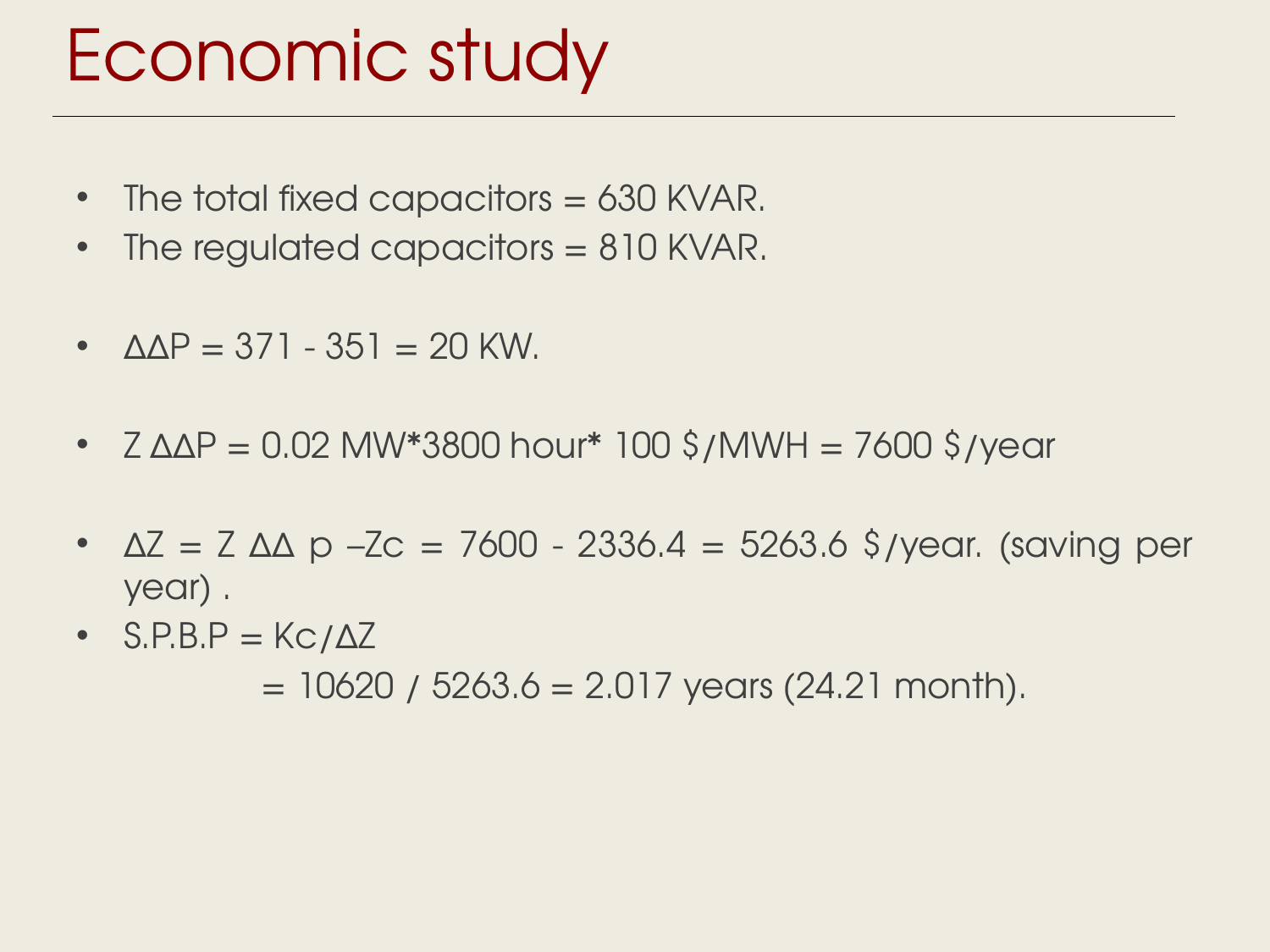

# Economic study
The total fixed capacitors = 630 KVAR.
The regulated capacitors = 810 KVAR.

∆∆P = 371 - 351 = 20 KW.

Z ∆∆P = 0.02 MW*3800 hour* 100 $/MWH = 7600 $/year

∆Z = Z ∆∆ p –Zc = 7600 - 2336.4 = 5263.6 $/year. (saving per year) .
S.P.B.P = Kc/∆Z
                   = 10620 / 5263.6 = 2.017 years (24.21 month).